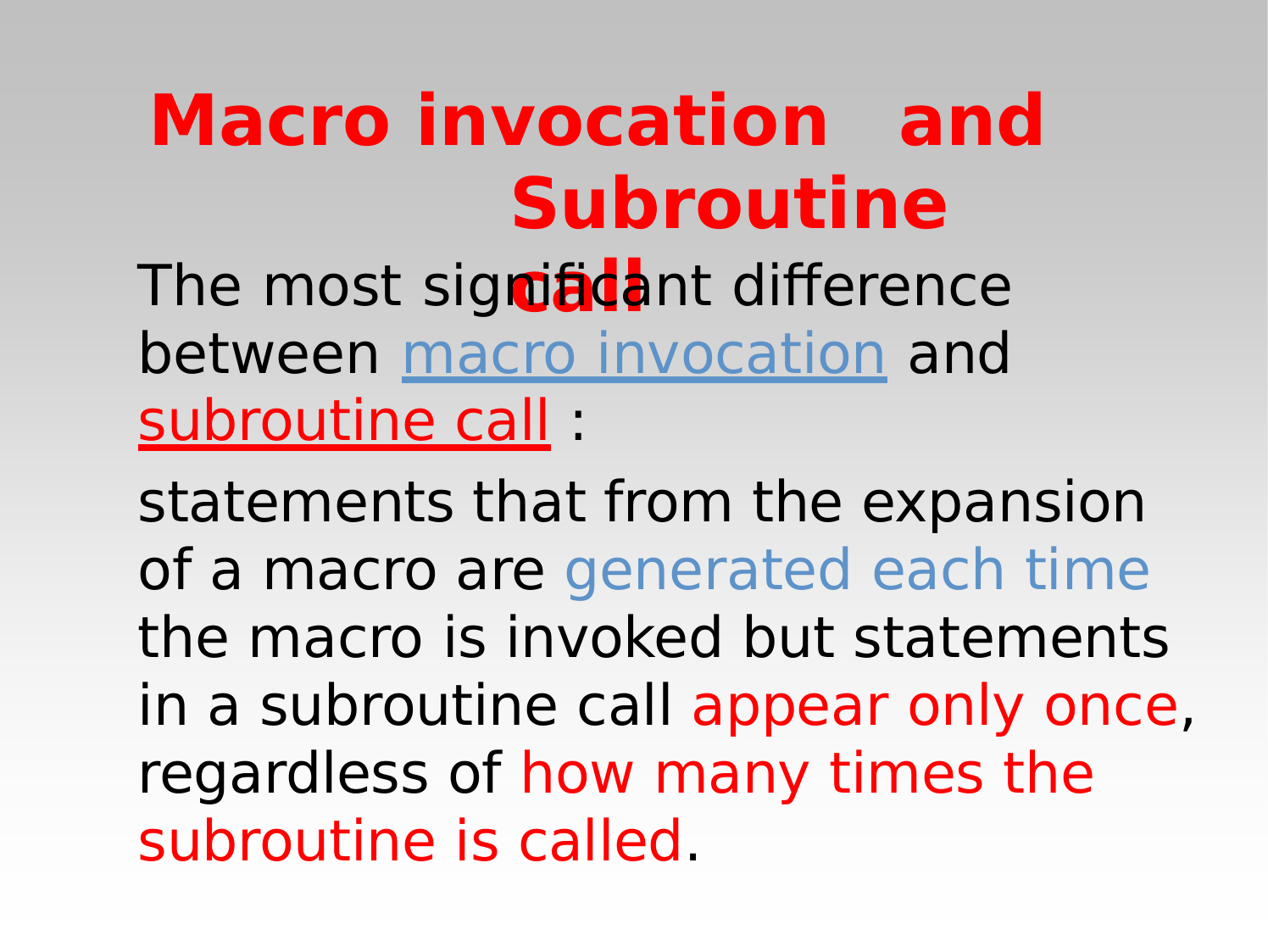

Macro invocation	and
Subroutine call
The most significant difference between macro invocation and subroutine call :
statements that from the expansion of a macro are generated each time the macro is invoked but statements in a subroutine call appear only once, regardless of how many times the subroutine is called.